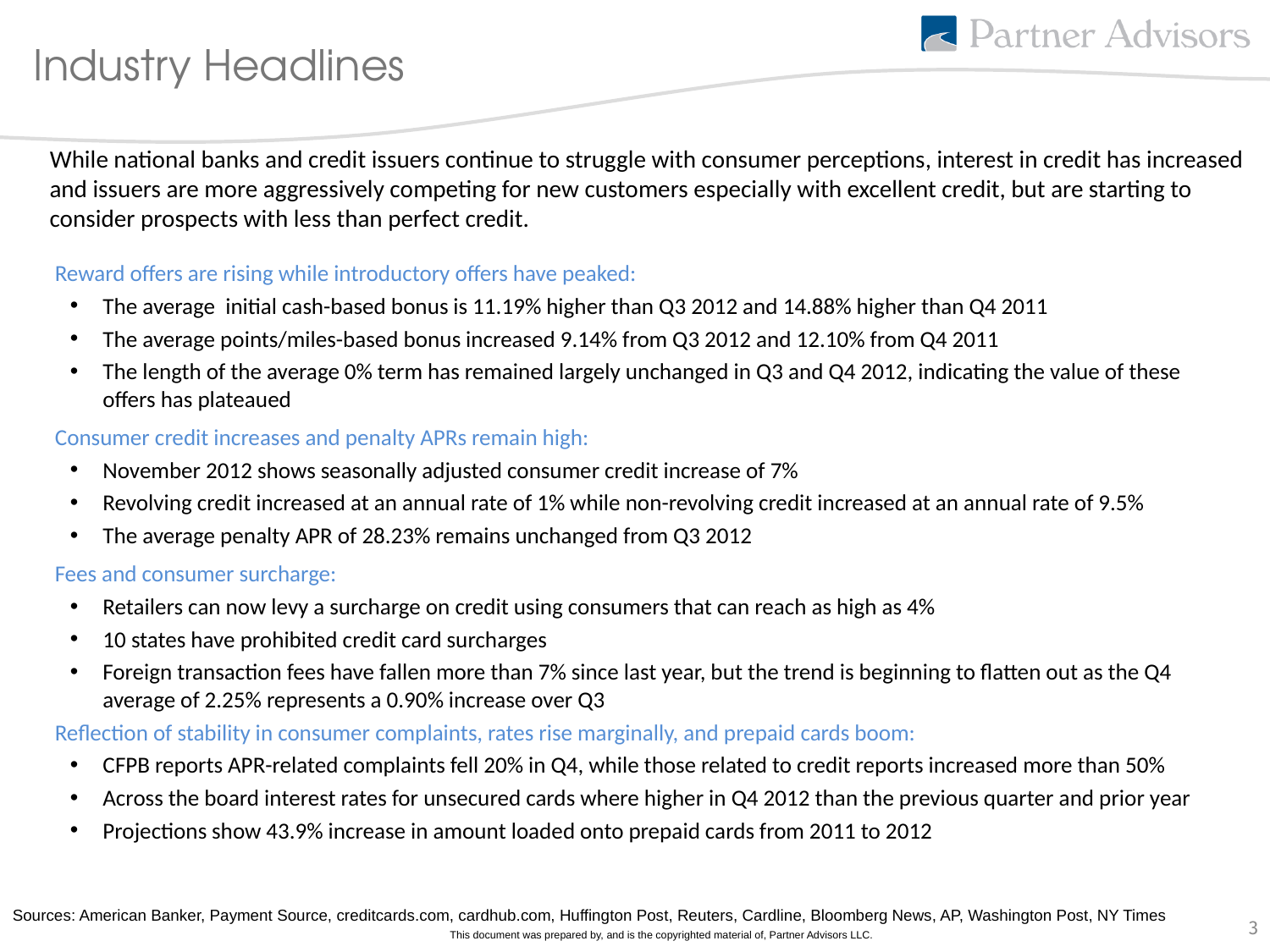

# Industry Headlines
While national banks and credit issuers continue to struggle with consumer perceptions, interest in credit has increased and issuers are more aggressively competing for new customers especially with excellent credit, but are starting to consider prospects with less than perfect credit.
Reward offers are rising while introductory offers have peaked:
The average  initial cash-based bonus is 11.19% higher than Q3 2012 and 14.88% higher than Q4 2011
The average points/miles-based bonus increased 9.14% from Q3 2012 and 12.10% from Q4 2011
The length of the average 0% term has remained largely unchanged in Q3 and Q4 2012, indicating the value of these offers has plateaued
Consumer credit increases and penalty APRs remain high:
November 2012 shows seasonally adjusted consumer credit increase of 7%
Revolving credit increased at an annual rate of 1% while non-revolving credit increased at an annual rate of 9.5%
The average penalty APR of 28.23% remains unchanged from Q3 2012
Fees and consumer surcharge:
Retailers can now levy a surcharge on credit using consumers that can reach as high as 4%
10 states have prohibited credit card surcharges
Foreign transaction fees have fallen more than 7% since last year, but the trend is beginning to flatten out as the Q4 average of 2.25% represents a 0.90% increase over Q3
Reflection of stability in consumer complaints, rates rise marginally, and prepaid cards boom:
CFPB reports APR-related complaints fell 20% in Q4, while those related to credit reports increased more than 50%
Across the board interest rates for unsecured cards where higher in Q4 2012 than the previous quarter and prior year
Projections show 43.9% increase in amount loaded onto prepaid cards from 2011 to 2012
Sources: American Banker, Payment Source, creditcards.com, cardhub.com, Huffington Post, Reuters, Cardline, Bloomberg News, AP, Washington Post, NY Times